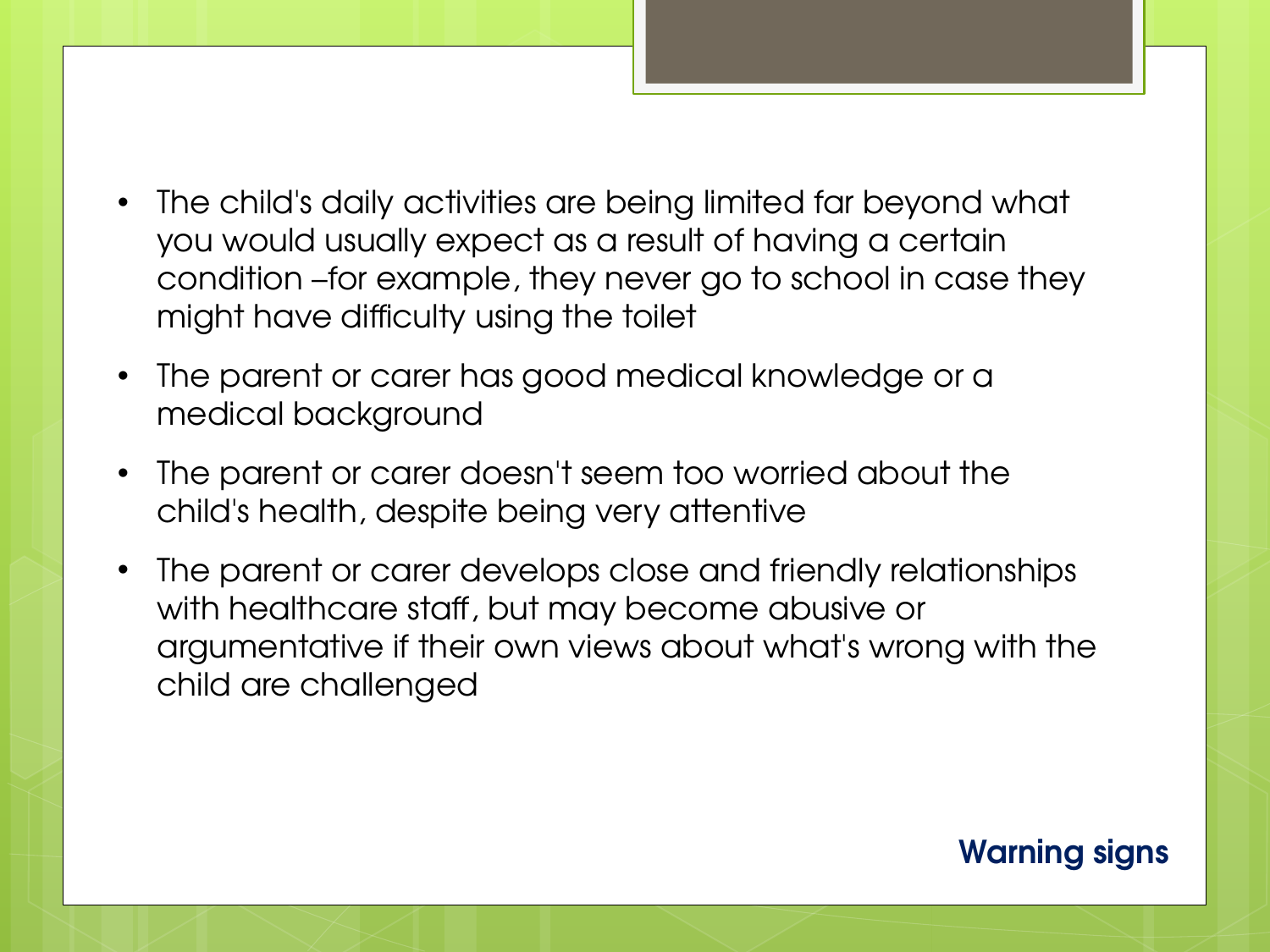

The child's daily activities are being limited far beyond what you would usually expect as a result of having a certain condition –for example, they never go to school in case they might have difficulty using the toilet

The parent or carer has good medical knowledge or a medical background

The parent or carer doesn't seem too worried about the child's health, despite being very attentive

The parent or carer develops close and friendly relationships with healthcare staff, but may become abusive or argumentative if their own views about what's wrong with the child are challenged
Warning signs